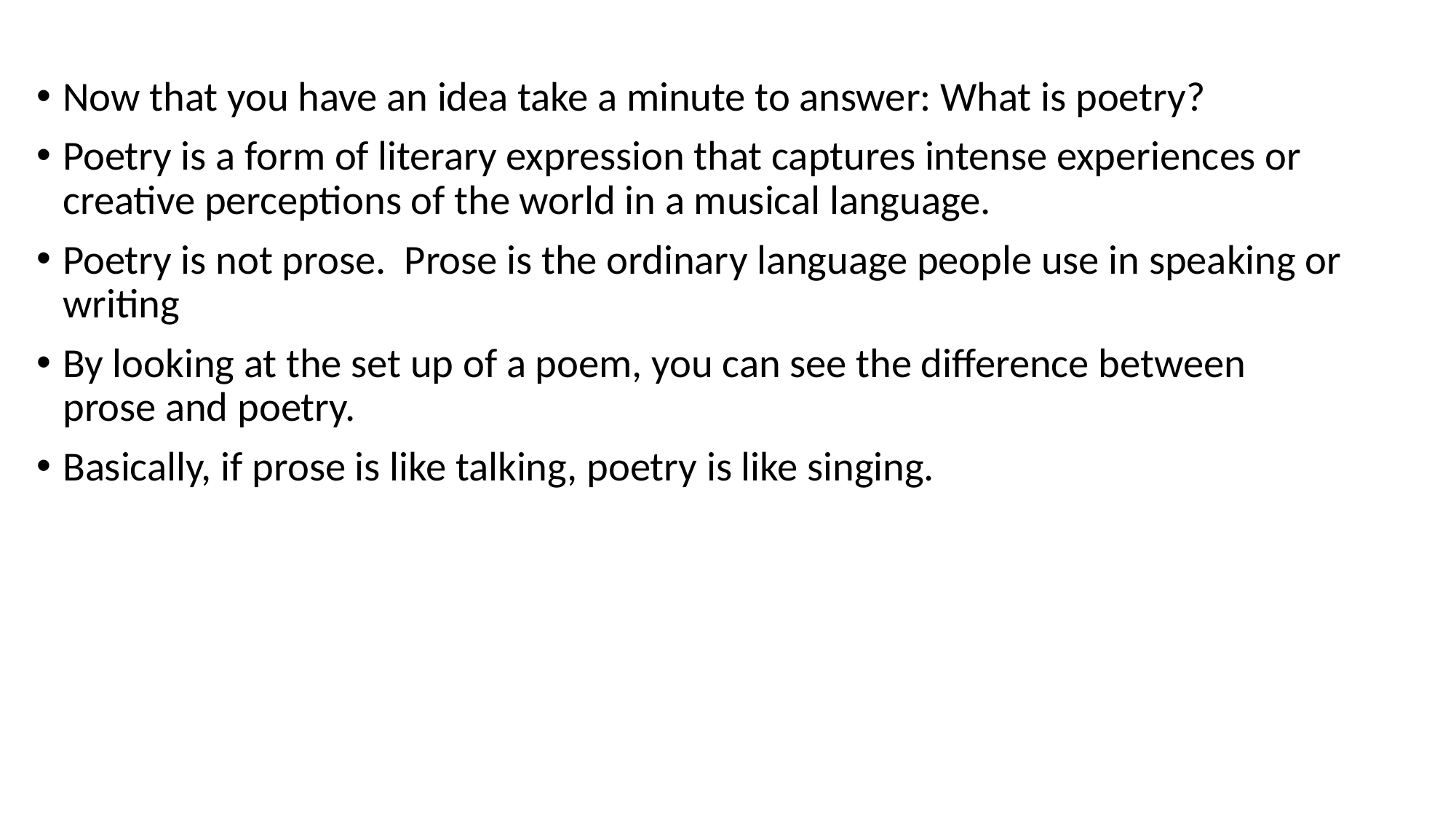

Now that you have an idea take a minute to answer: What is poetry?
Poetry is a form of literary expression that captures intense experiences or creative perceptions of the world in a musical language.
Poetry is not prose.  Prose is the ordinary language people use in speaking or writing
By looking at the set up of a poem, you can see the difference between prose and poetry.
Basically, if prose is like talking, poetry is like singing.